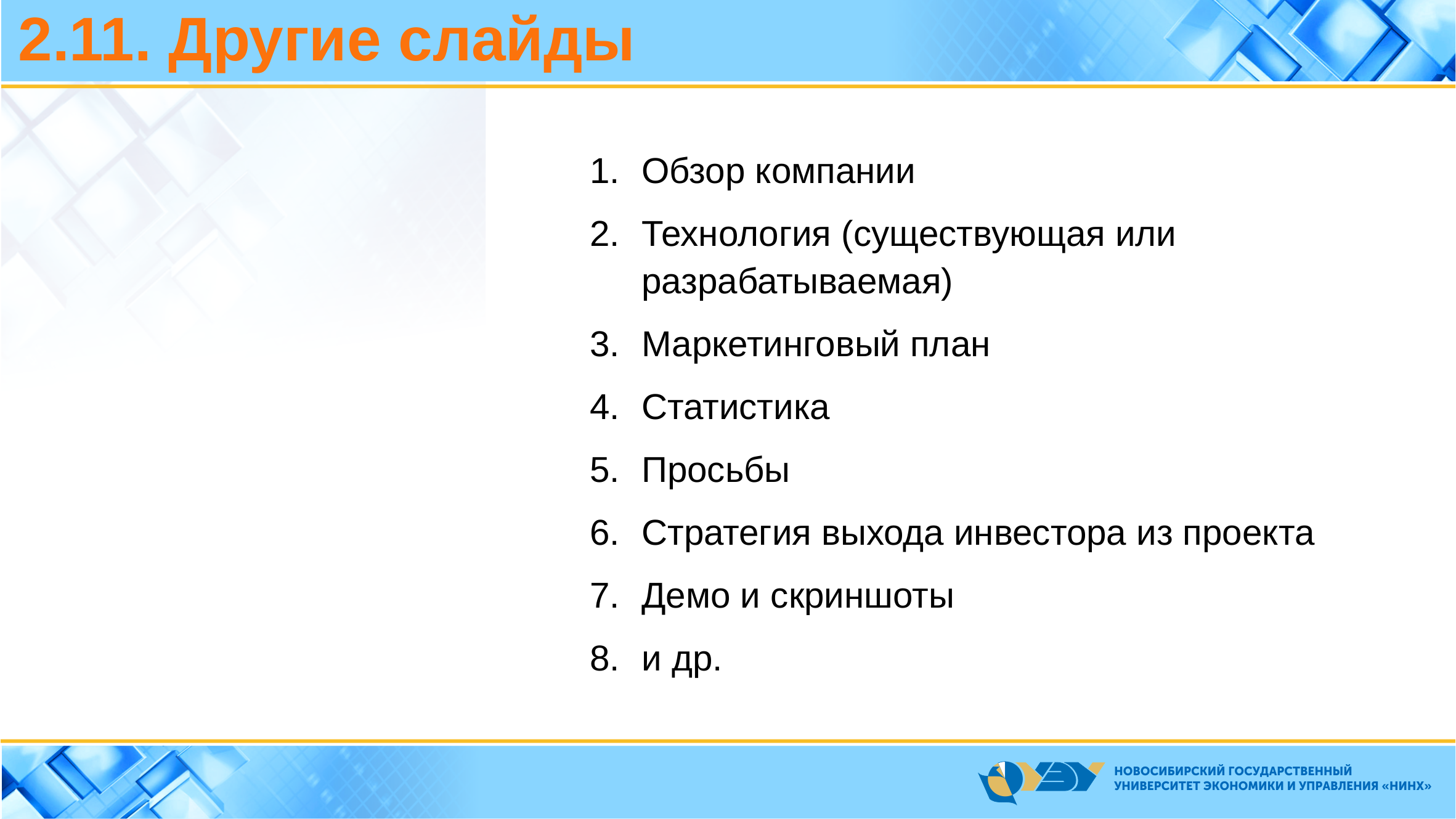

2.11. Другие слайды
Обзор компании
Технология (существующая или разрабатываемая)
Маркетинговый план
Статистика
Просьбы
Стратегия выхода инвестора из проекта
Демо и скриншоты
и др.